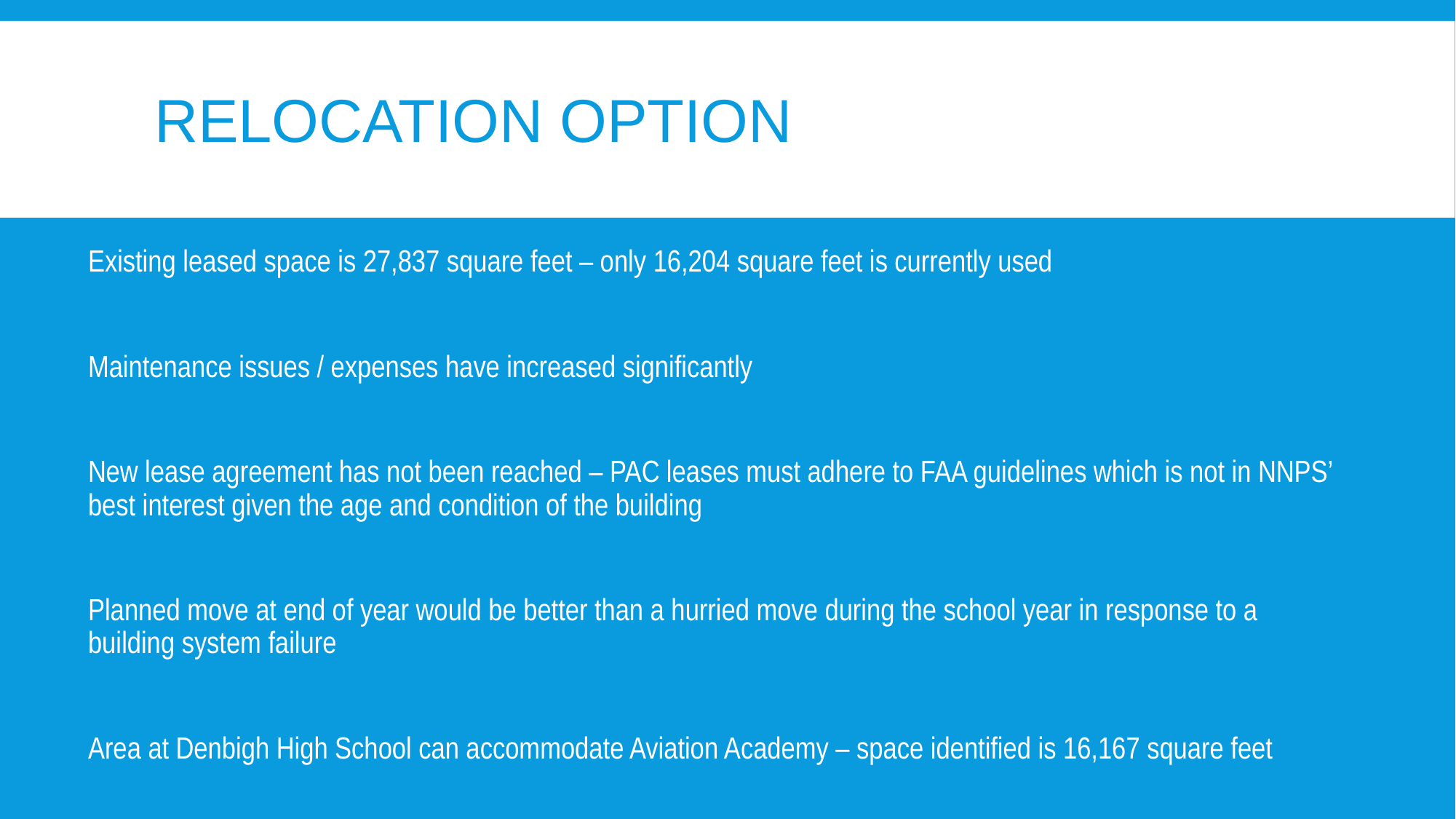

# Relocation option
Existing leased space is 27,837 square feet – only 16,204 square feet is currently used

Maintenance issues / expenses have increased significantly

New lease agreement has not been reached – PAC leases must adhere to FAA guidelines which is not in NNPS’ best interest given the age and condition of the building

Planned move at end of year would be better than a hurried move during the school year in response to a building system failure

Area at Denbigh High School can accommodate Aviation Academy – space identified is 16,167 square feet